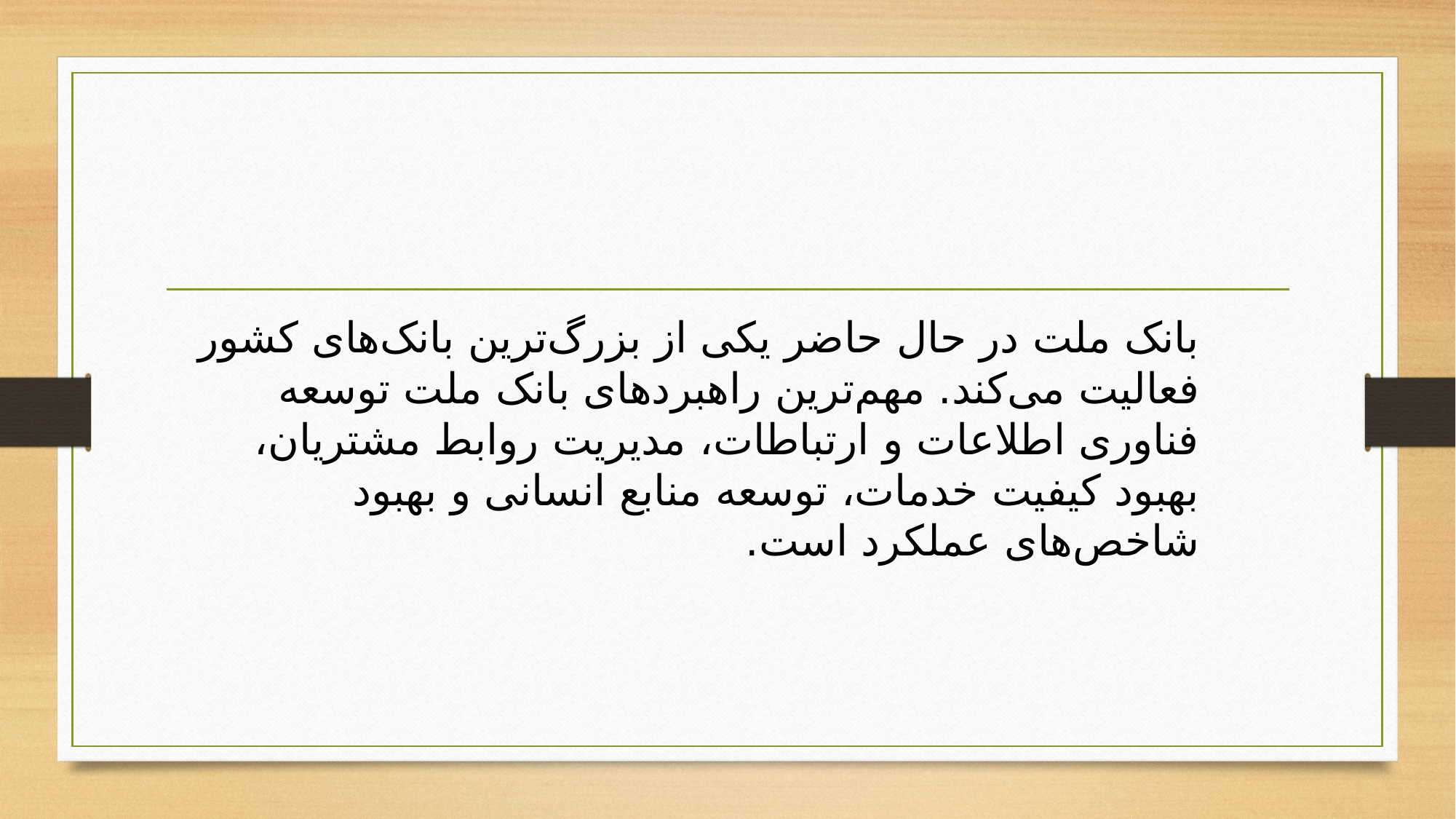

بانک ملت در حال حاضر یکی از بزرگ‌ترین بانک‌های کشور فعالیت می‌کند. مهم‌ترین راهبردهای بانک ملت توسعه فناوری اطلاعات و ارتباطات، مدیریت روابط مشتریان، بهبود کیفیت خدمات، توسعه منابع انسانی و بهبود شاخص‌های عملکرد است.